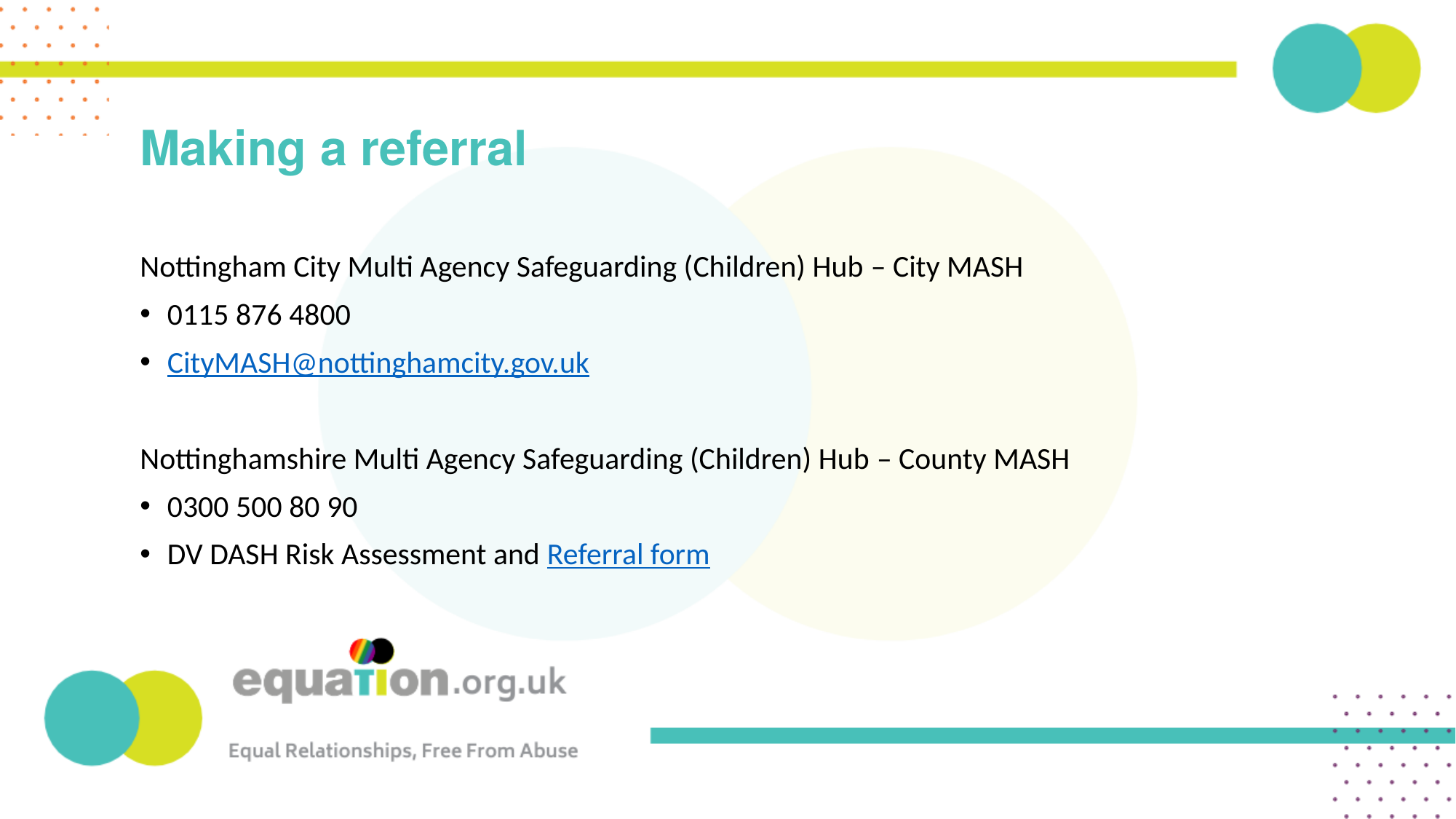

# Making a referral
Nottingham City Multi Agency Safeguarding (Children) Hub – City MASH
0115 876 4800
CityMASH@nottinghamcity.gov.uk

Nottinghamshire Multi Agency Safeguarding (Children) Hub – County MASH
0300 500 80 90
DV DASH Risk Assessment and Referral form